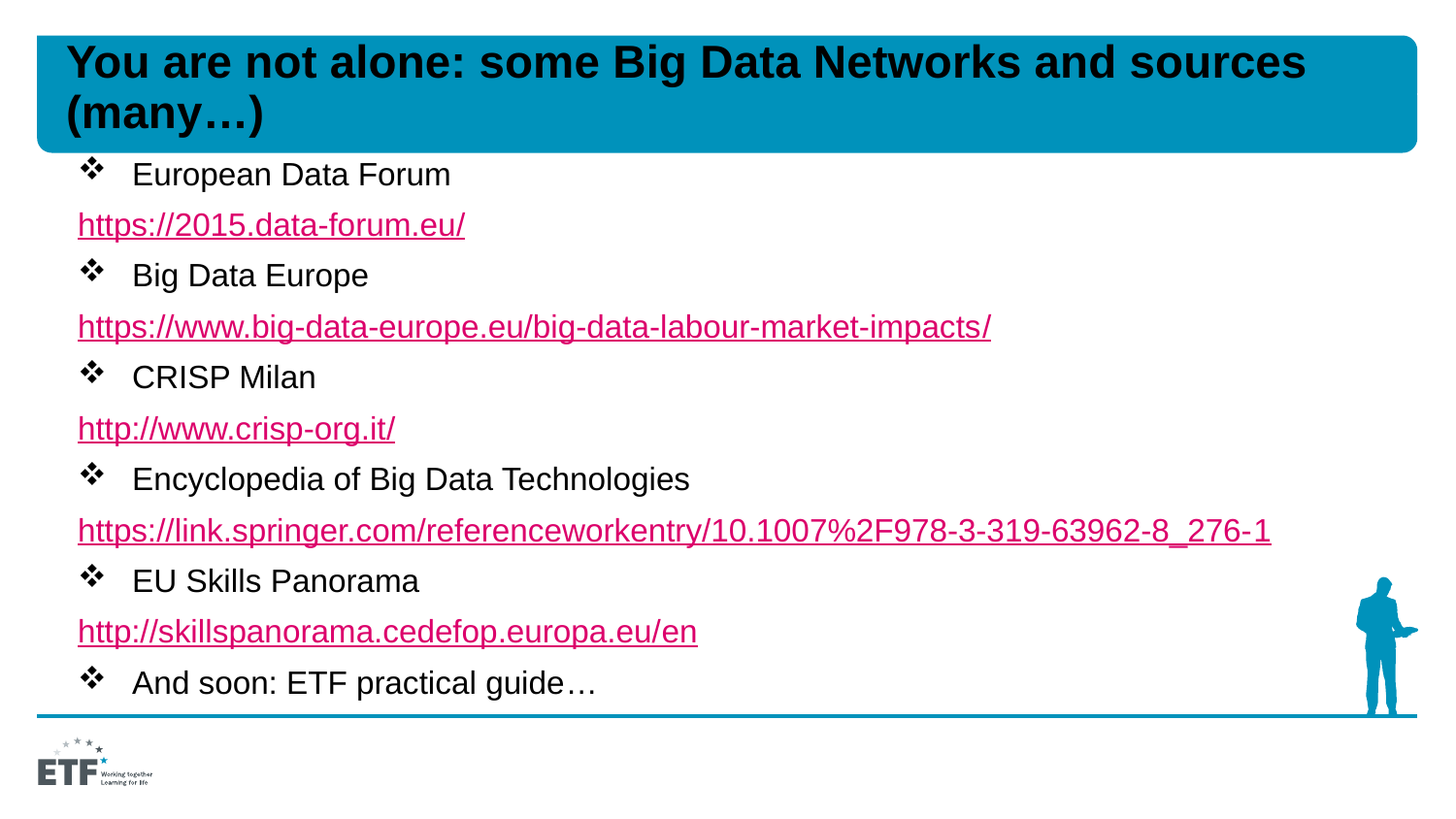

# You are not alone: some Big Data Networks and sources (many…)
European Data Forum
https://2015.data-forum.eu/
Big Data Europe
https://www.big-data-europe.eu/big-data-labour-market-impacts/
CRISP Milan
http://www.crisp-org.it/
Encyclopedia of Big Data Technologies
https://link.springer.com/referenceworkentry/10.1007%2F978-3-319-63962-8_276-1
EU Skills Panorama
http://skillspanorama.cedefop.europa.eu/en
And soon: ETF practical guide…